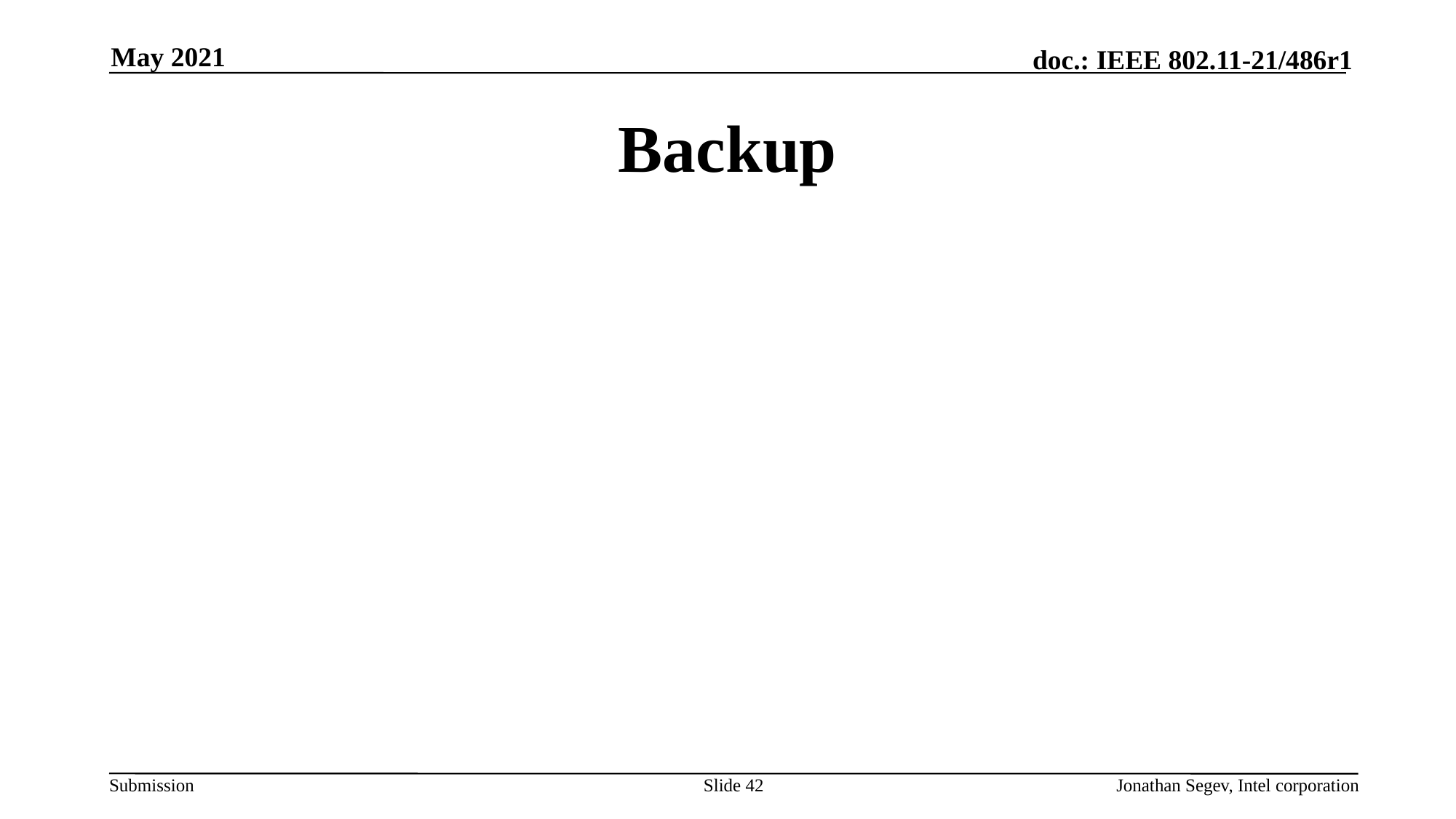

May 2021
# Backup

Slide 42
Jonathan Segev, Intel corporation